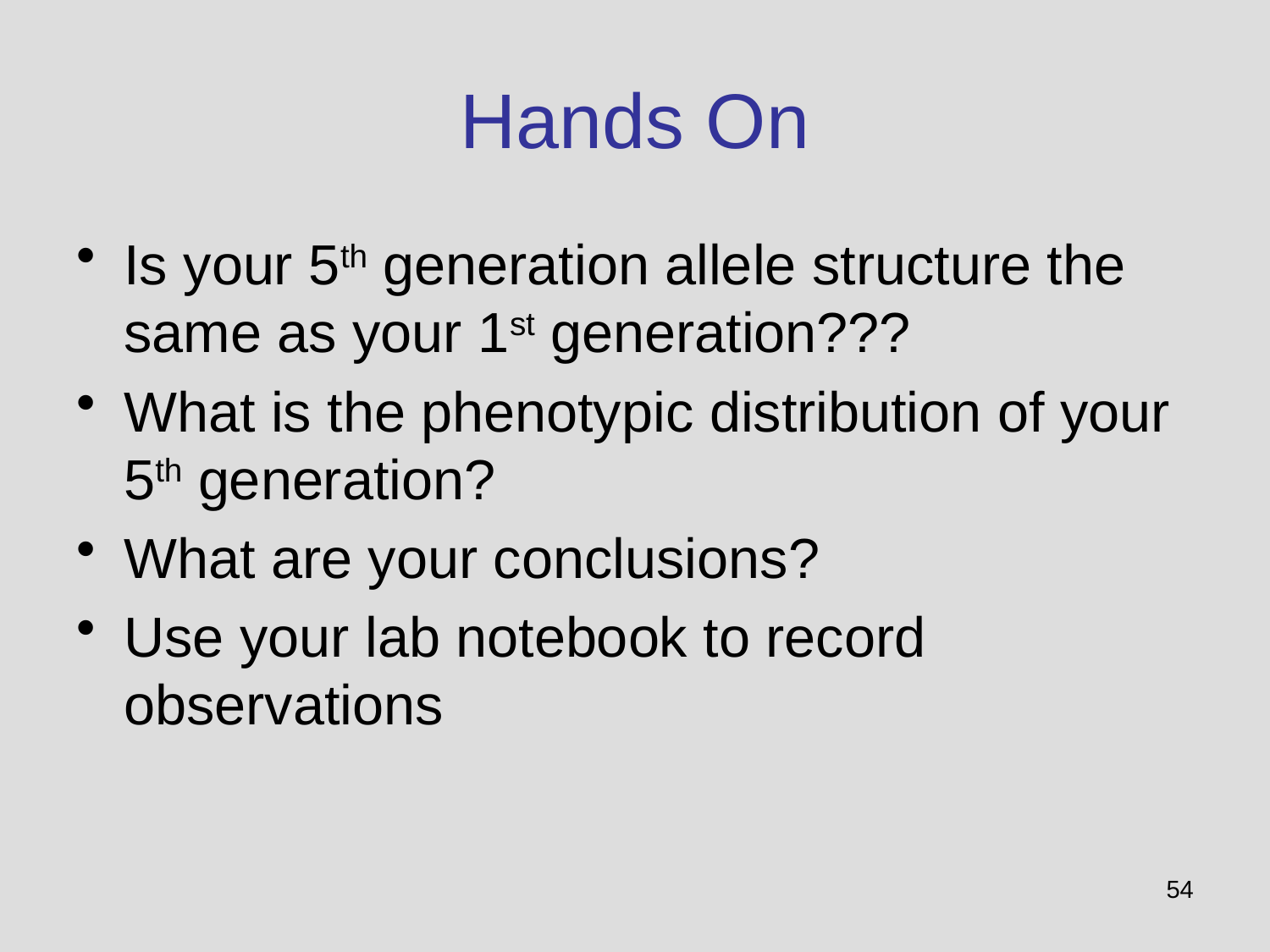

# Hands On
Is your 5th generation allele structure the same as your 1st generation???
What is the phenotypic distribution of your 5th generation?
What are your conclusions?
Use your lab notebook to record observations
54